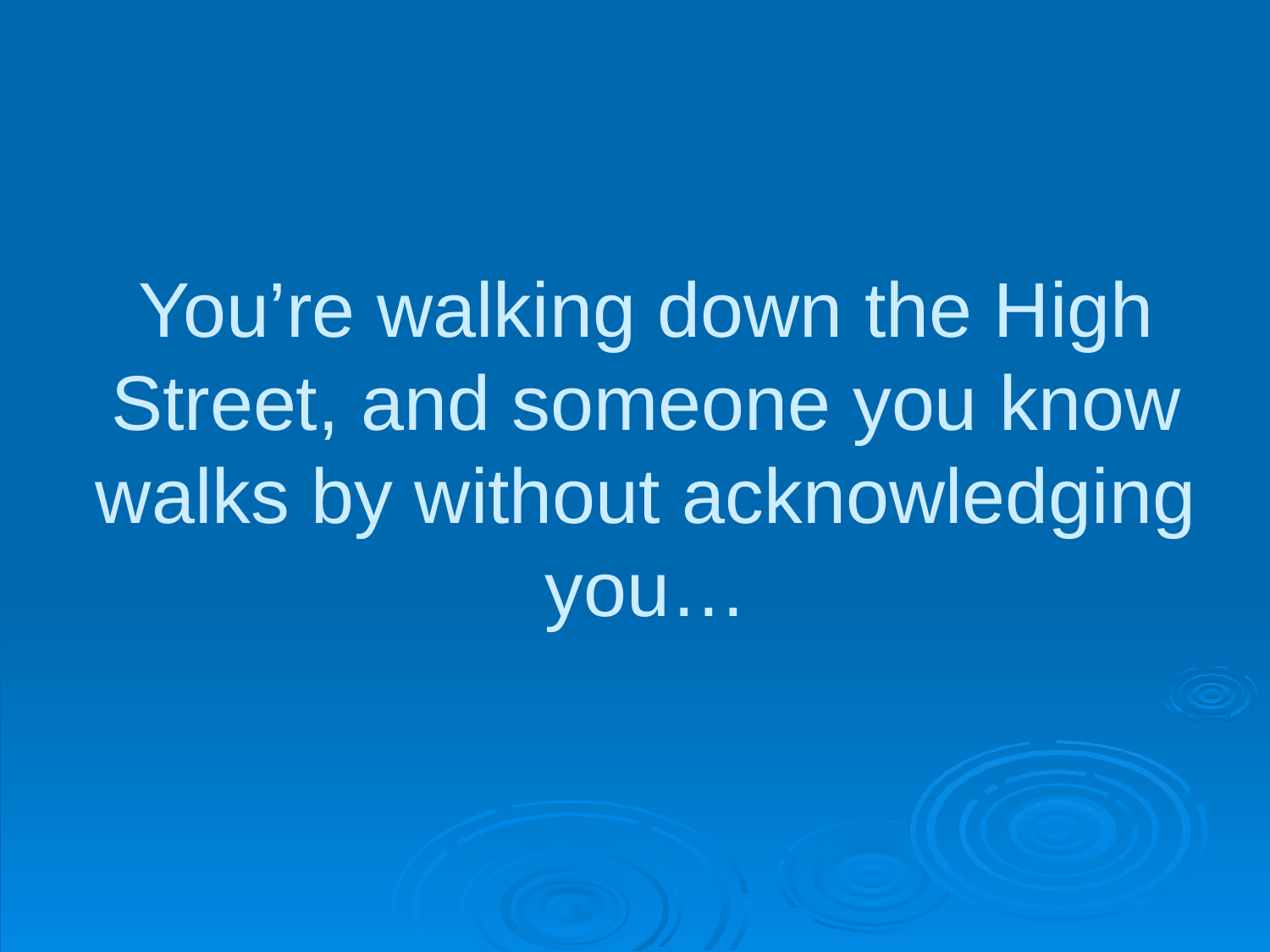

You’re walking down the High Street, and someone you know walks by without acknowledging you…